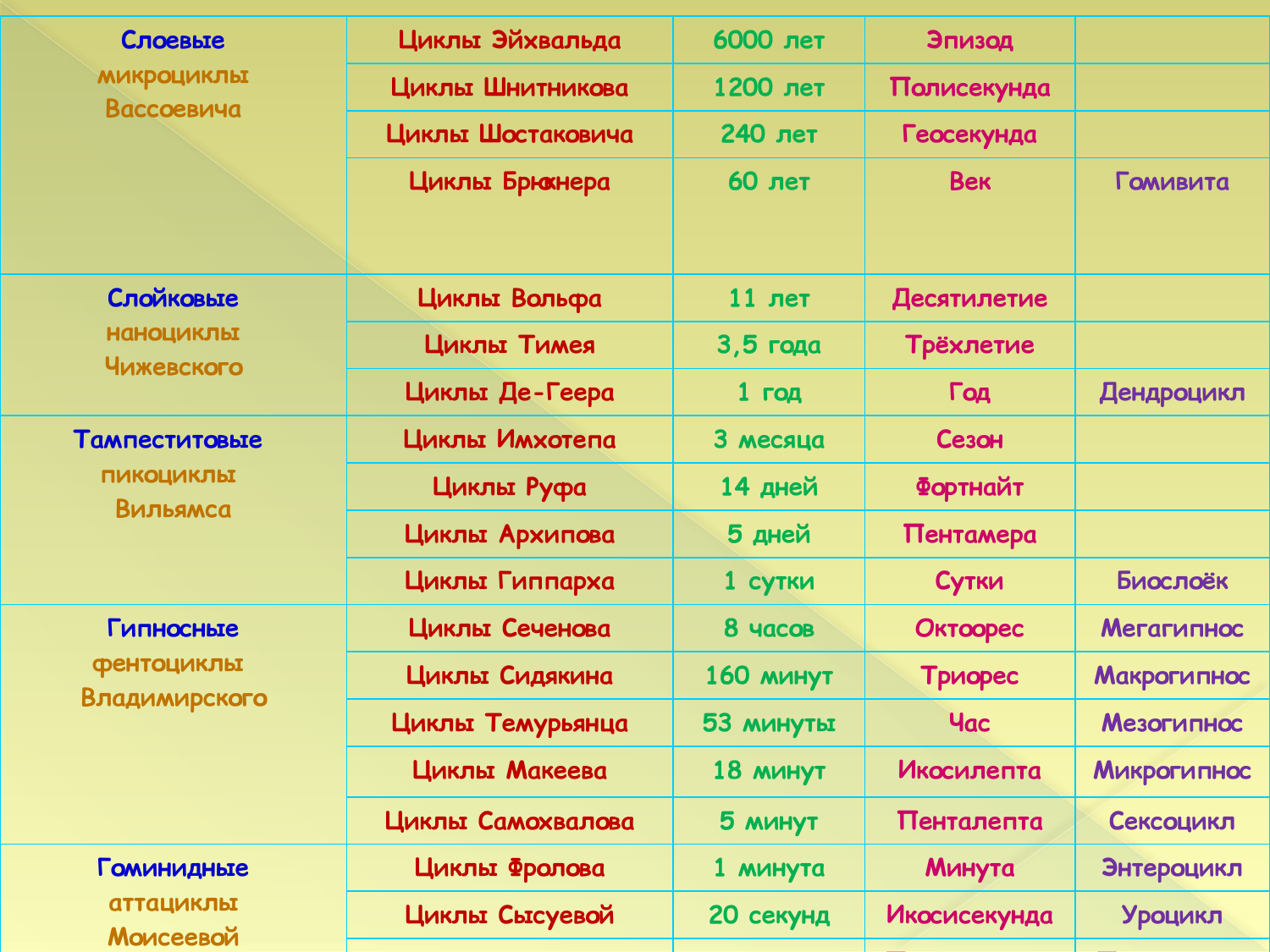

| Слоевые микроциклы Вассоевича | Циклы Эйхвальда | 6000 лет | Эпизод |  |
| --- | --- | --- | --- | --- |
|  | Циклы Шнитникова | 1200 лет | Полисекунда |  |
|  | Циклы Шостаковича | 240 лет | Геосекунда |  |
|  | Циклы Брюкнера | 60 лет | Век | Гомивита |
| Слойковые наноциклы Чижевского | Циклы Вольфа | 11 лет | Десятилетие |  |
|  | Циклы Тимея | 3,5 года | Трёхлетие |  |
|  | Циклы Де-Геера | 1 год | Год | Дендроцикл |
| Тампеститовые пикоциклы Вильямса | Циклы Имхотепа | 3 месяца | Сезон |  |
|  | Циклы Руфа | 14 дней | Фортнайт |  |
|  | Циклы Архипова | 5 дней | Пентамера |  |
|  | Циклы Гиппарха | 1 сутки | Сутки | Биослоёк |
| Гипносные фентоциклы Владимирского | Циклы Сеченова | 8 часов | Октоорес | Мегагипнос |
|  | Циклы Сидякина | 160 минут | Триорес | Макрогипнос |
|  | Циклы Темурьянца | 53 минуты | Час | Мезогипнос |
|  | Циклы Макеева | 18 минут | Икосилепта | Микрогипнос |
|  | Циклы Самохвалова | 5 минут | Пенталепта | Сексоцикл |
| Гоминидные аттациклы Моисеевой | Циклы Фролова | 1 минута | Минута | Энтероцикл |
|  | Циклы Сысуевой | 20 секунд | Икосисекунда | Уроцикл |
|  | Циклы Газиева | 5 секунд | Пентасекунда | Пневмоцикл |
|  | Циклы Гиппократа | 1 секунда | Секунда | Кардиоцикл |